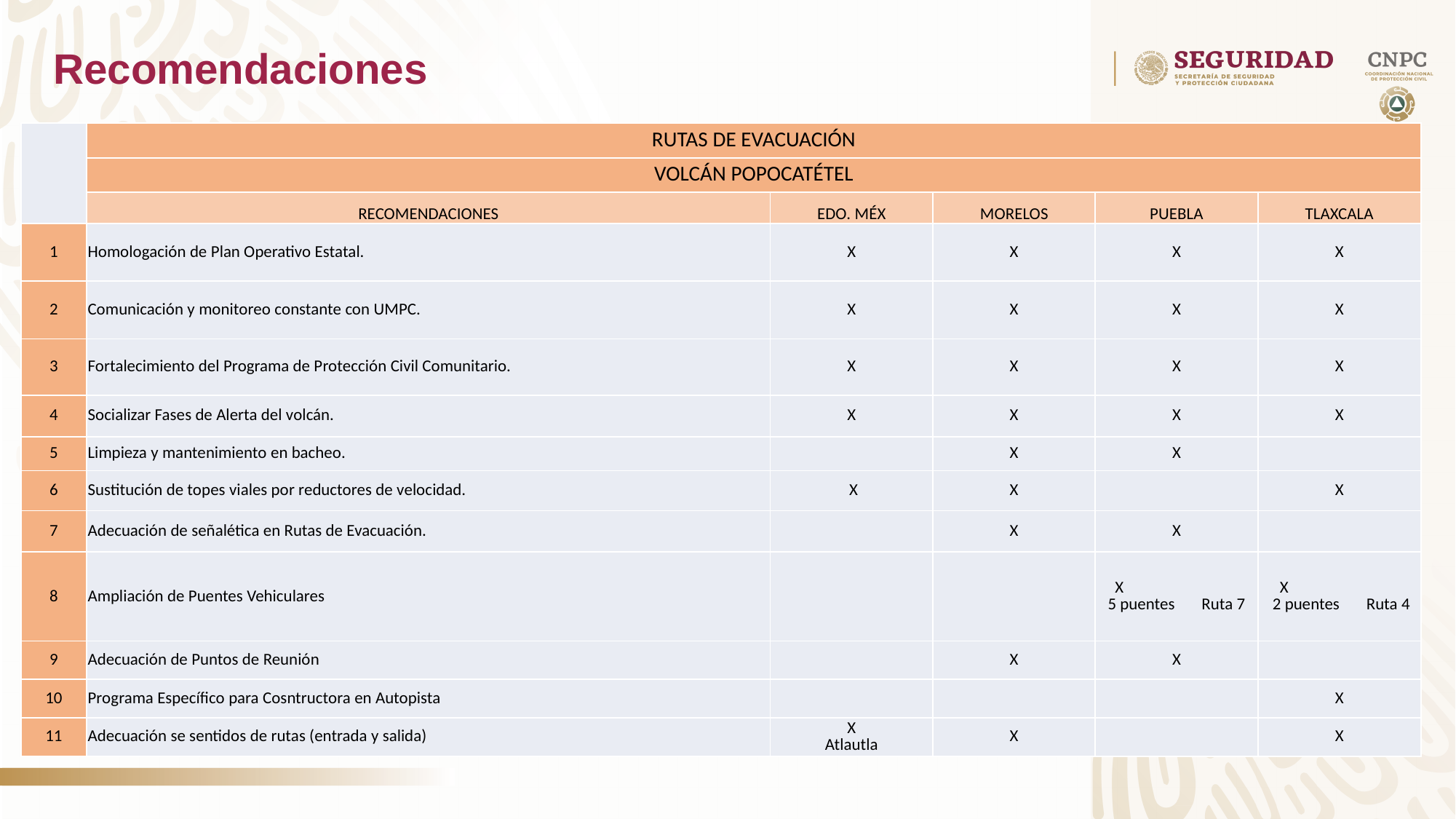

# Recomendaciones
|  | RUTAS DE EVACUACIÓN |  |  |  |  |
| --- | --- | --- | --- | --- | --- |
|  | VOLCÁN POPOCATÉTEL |  |  |  |  |
|  | RECOMENDACIONES | EDO. MÉX | MORELOS | PUEBLA | TLAXCALA |
| 1 | Homologación de Plan Operativo Estatal. | X | X | X | X |
| 2 | Comunicación y monitoreo constante con UMPC. | X | X | X | X |
| 3 | Fortalecimiento del Programa de Protección Civil Comunitario. | X | X | X | X |
| 4 | Socializar Fases de Alerta del volcán. | X | X | X | X |
| 5 | Limpieza y mantenimiento en bacheo. |  | X | X |  |
| 6 | Sustitución de topes viales por reductores de velocidad. | X | X |  | X |
| 7 | Adecuación de señalética en Rutas de Evacuación. |  | X | X |  |
| 8 | Ampliación de Puentes Vehiculares |  |  | X 5 puentes Ruta 7 | X 2 puentes Ruta 4 |
| 9 | Adecuación de Puntos de Reunión |  | X | X |  |
| 10 | Programa Específico para Cosntructora en Autopista |  |  |  | X |
| 11 | Adecuación se sentidos de rutas (entrada y salida) | X Atlautla | X |  | X |